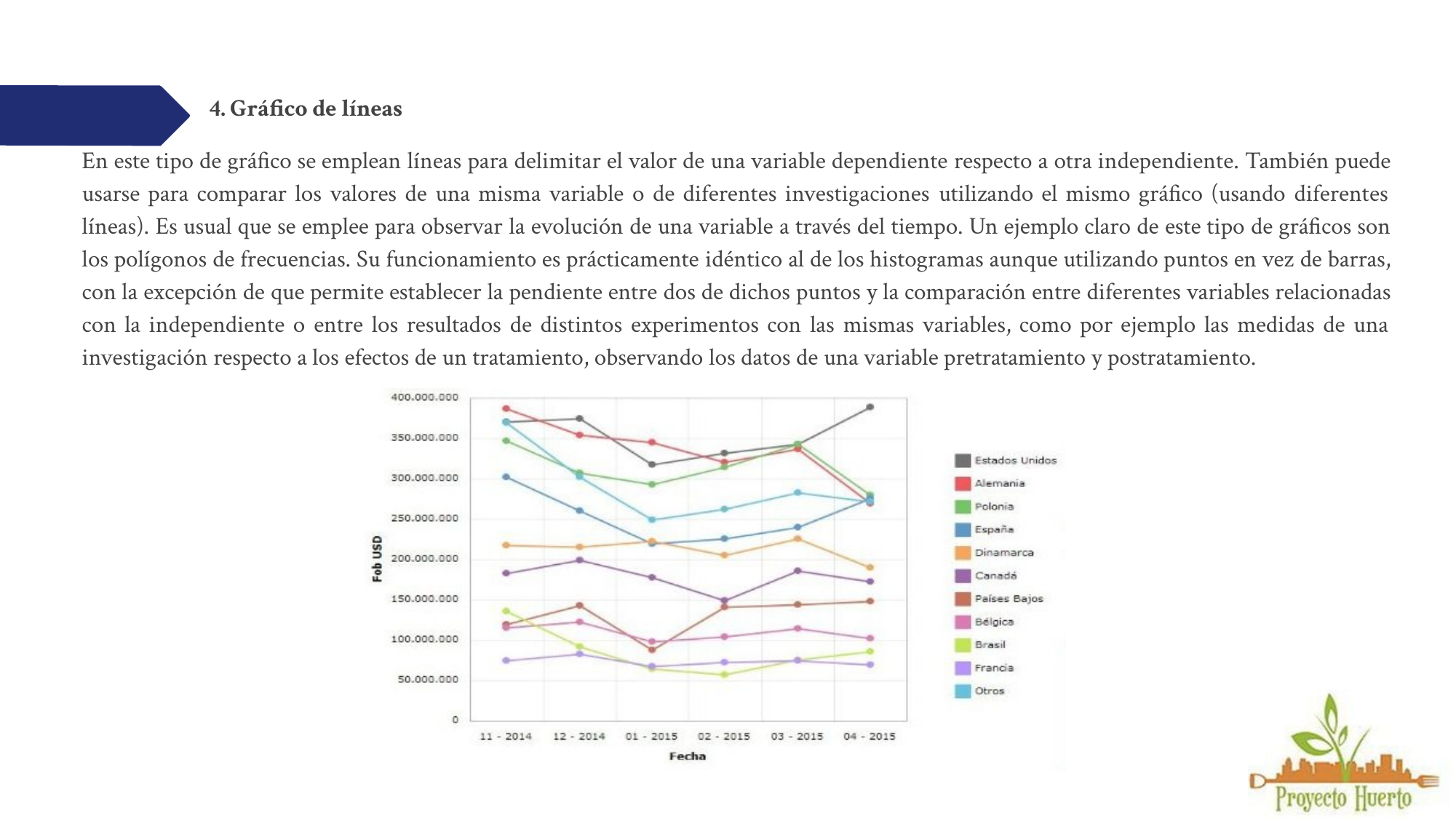

4. Gráfico de líneas
En este tipo de gráfico se emplean líneas para delimitar el valor de una variable dependiente respecto a otra independiente. También puede  usarse para comparar los valores de una misma variable o de diferentes investigaciones utilizando el mismo gráfico (usando diferentes  líneas). Es usual que se emplee para observar la evolución de una variable a través del tiempo. Un ejemplo claro de este tipo de gráficos son  los polígonos de frecuencias. Su funcionamiento es prácticamente idéntico al de los histogramas aunque utilizando puntos en vez de barras,  con la excepción de que permite establecer la pendiente entre dos de dichos puntos y la comparación entre diferentes variables relacionadas  con la independiente o entre los resultados de distintos experimentos con las mismas variables, como por ejemplo las medidas de una  investigación respecto a los efectos de un tratamiento, observando los datos de una variable pretratamiento y postratamiento.